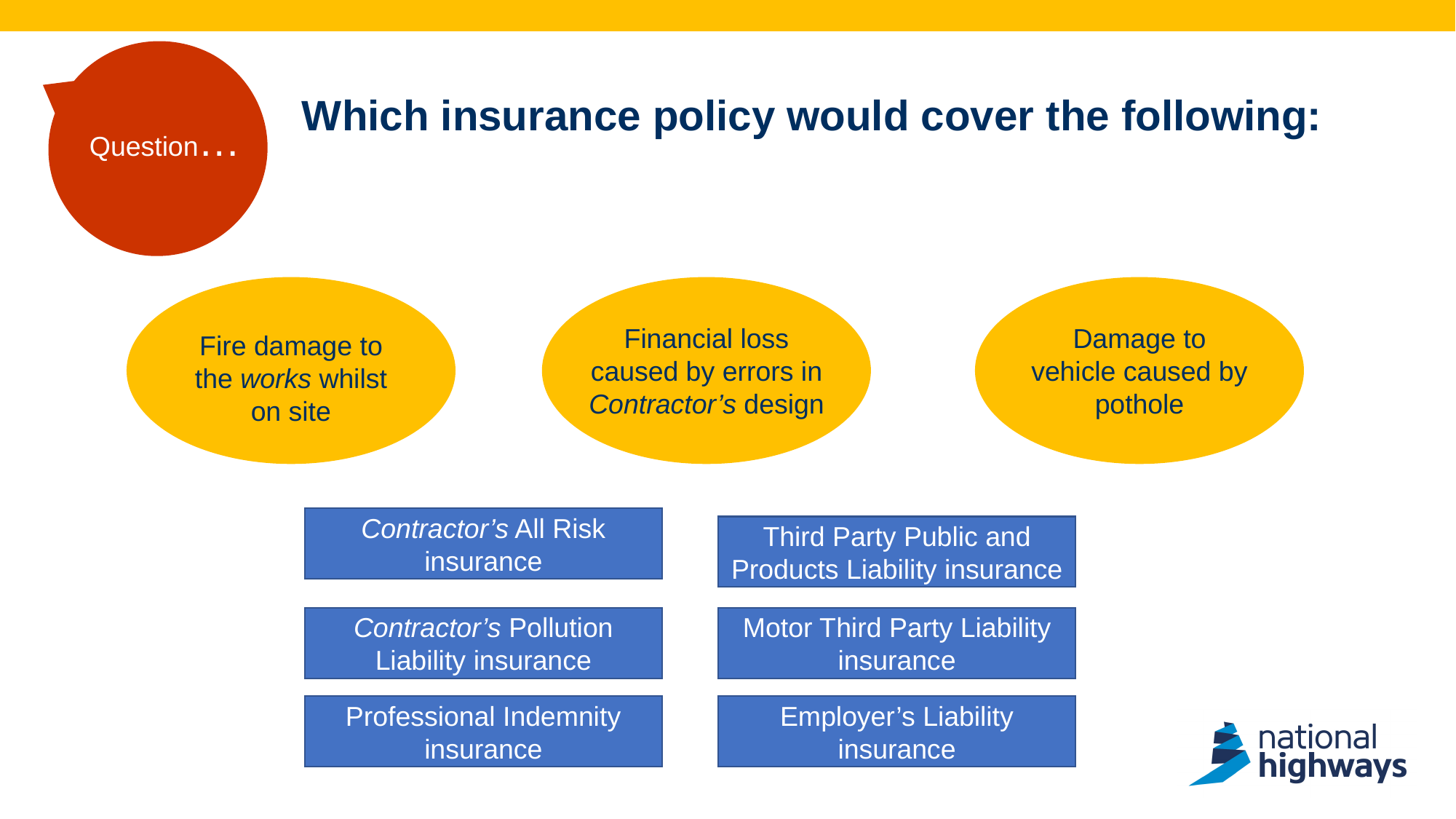

# Which insurance policy would cover the following:
Question…

Financial loss caused by errors in Contractor’s design
Damage to vehicle caused by pothole
Fire damage to the works whilst on site
Contractor’s All Risk insurance
Third Party Public and Products Liability insurance
Contractor’s Pollution Liability insurance
Motor Third Party Liability insurance
Professional Indemnity insurance
Employer’s Liability insurance